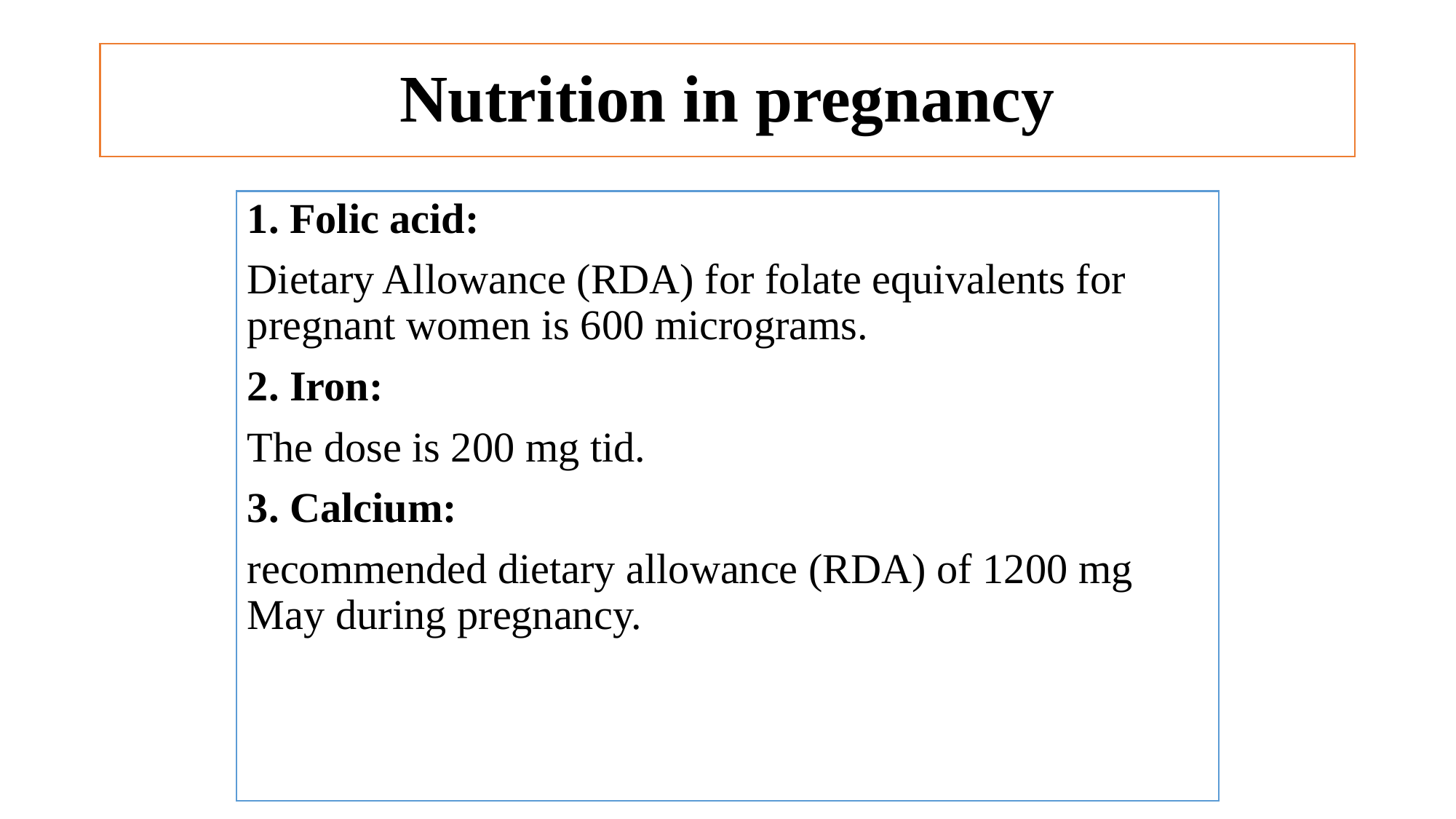

# Nutrition in pregnancy
1. Folic acid:
Dietary Allowance (RDA) for folate equivalents for pregnant women is 600 micrograms.
2. Iron:
The dose is 200 mg tid.
3. Calcium:
recommended dietary allowance (RDA) of 1200 mg May during pregnancy.